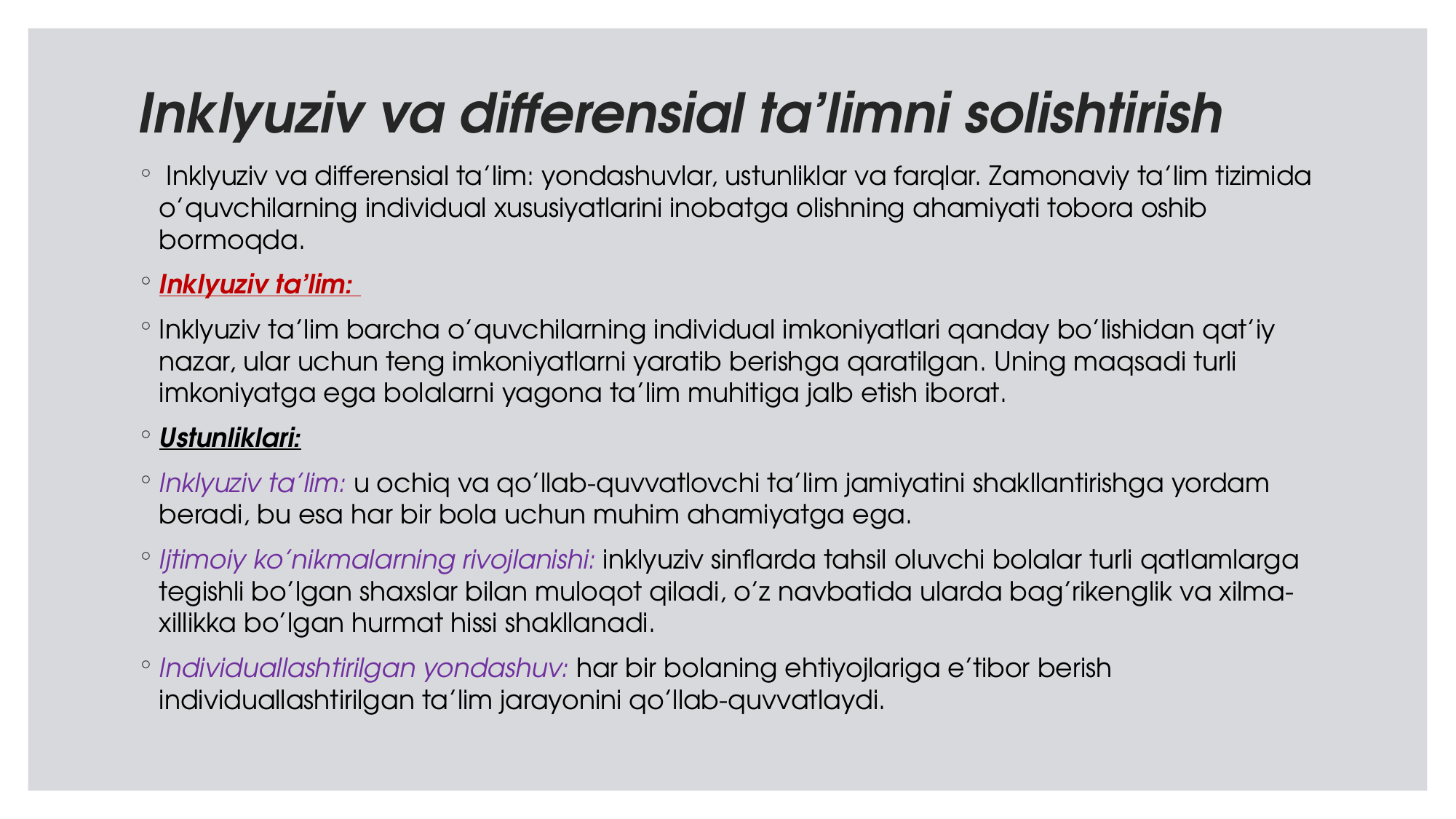

# Inklyuziv va differensial ta’limni solishtirish
 Inklyuziv va differensial ta’lim: yondashuvlar, ustunliklar va farqlar. Zamonaviy ta’lim tizimida o’quvchilarning individual xususiyatlarini inobatga olishning ahamiyati tobora oshib bormoqda.
Inklyuziv ta’lim:
Inklyuziv ta’lim barcha o’quvchilarning individual imkoniyatlari qanday bo’lishidan qat’iy nazar, ular uchun teng imkoniyatlarni yaratib berishga qaratilgan. Uning maqsadi turli imkoniyatga ega bolalarni yagona ta’lim muhitiga jalb etish iborat.
Ustunliklari:
Inklyuziv ta’lim: u ochiq va qo’llab-quvvatlovchi ta’lim jamiyatini shakllantirishga yordam beradi, bu esa har bir bola uchun muhim ahamiyatga ega.
Ijtimoiy ko’nikmalarning rivojlanishi: inklyuziv sinflarda tahsil oluvchi bolalar turli qatlamlarga tegishli bo’lgan shaxslar bilan muloqot qiladi, o’z navbatida ularda bag’rikenglik va xilma-xillikka bo’lgan hurmat hissi shakllanadi.
Individuallashtirilgan yondashuv: har bir bolaning ehtiyojlariga e’tibor berish individuallashtirilgan ta’lim jarayonini qo’llab-quvvatlaydi.